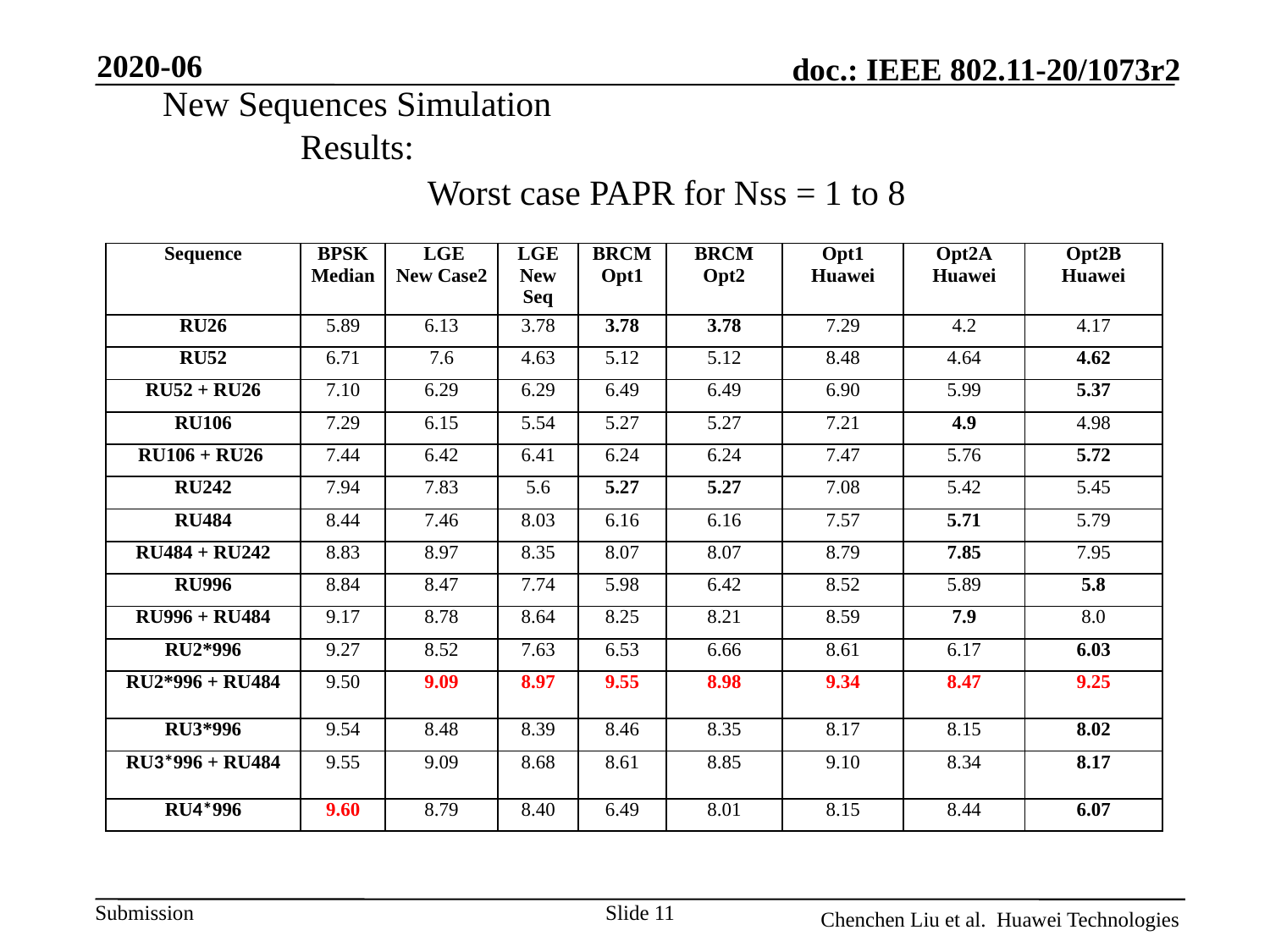

2020-06
# New Sequences Simulation Results:
Worst case PAPR for Nss = 1 to 8
| Sequence | BPSK Median | LGE New Case2 | LGE New Seq | BRCM Opt1 | BRCM Opt2 | Opt1 Huawei | Opt2A Huawei | Opt2B Huawei |
| --- | --- | --- | --- | --- | --- | --- | --- | --- |
| RU26 | 5.89 | 6.13 | 3.78 | 3.78 | 3.78 | 7.29 | 4.2 | 4.17 |
| RU52 | 6.71 | 7.6 | 4.63 | 5.12 | 5.12 | 8.48 | 4.64 | 4.62 |
| RU52 + RU26 | 7.10 | 6.29 | 6.29 | 6.49 | 6.49 | 6.90 | 5.99 | 5.37 |
| RU106 | 7.29 | 6.15 | 5.54 | 5.27 | 5.27 | 7.21 | 4.9 | 4.98 |
| RU106 + RU26 | 7.44 | 6.42 | 6.41 | 6.24 | 6.24 | 7.47 | 5.76 | 5.72 |
| RU242 | 7.94 | 7.83 | 5.6 | 5.27 | 5.27 | 7.08 | 5.42 | 5.45 |
| RU484 | 8.44 | 7.46 | 8.03 | 6.16 | 6.16 | 7.57 | 5.71 | 5.79 |
| RU484 + RU242 | 8.83 | 8.97 | 8.35 | 8.07 | 8.07 | 8.79 | 7.85 | 7.95 |
| RU996 | 8.84 | 8.47 | 7.74 | 5.98 | 6.42 | 8.52 | 5.89 | 5.8 |
| RU996 + RU484 | 9.17 | 8.78 | 8.64 | 8.25 | 8.21 | 8.59 | 7.9 | 8.0 |
| RU2\*996 | 9.27 | 8.52 | 7.63 | 6.53 | 6.66 | 8.61 | 6.17 | 6.03 |
| RU2\*996 + RU484 | 9.50 | 9.09 | 8.97 | 9.55 | 8.98 | 9.34 | 8.47 | 9.25 |
| RU3\*996 | 9.54 | 8.48 | 8.39 | 8.46 | 8.35 | 8.17 | 8.15 | 8.02 |
| RU3\*996 + RU484 | 9.55 | 9.09 | 8.68 | 8.61 | 8.85 | 9.10 | 8.34 | 8.17 |
| RU4\*996 | 9.60 | 8.79 | 8.40 | 6.49 | 8.01 | 8.15 | 8.44 | 6.07 |
Slide 11